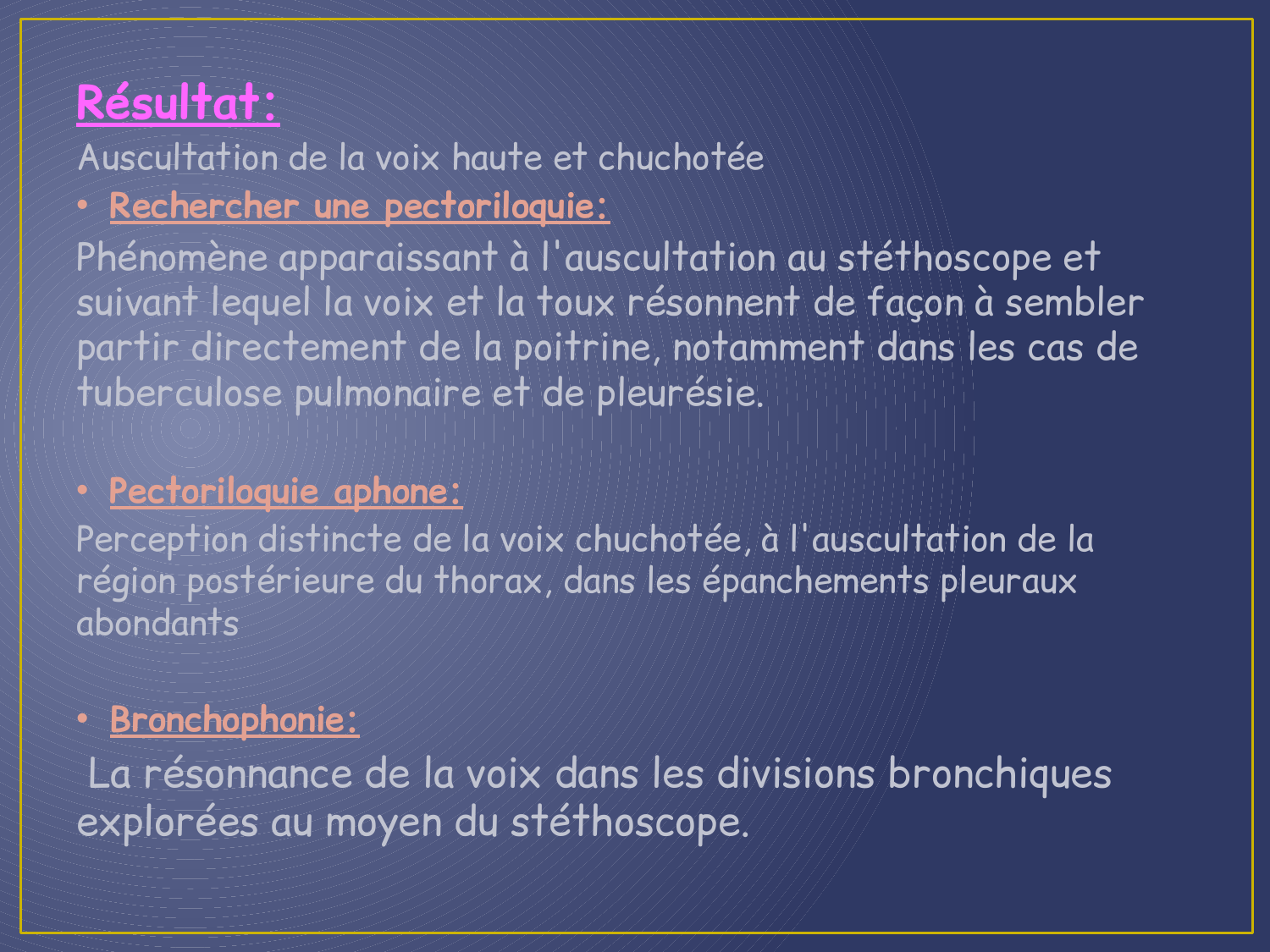

Résultat:
Auscultation de la voix haute et chuchotée
Rechercher une pectoriloquie:
Phénomène apparaissant à l'auscultation au stéthoscope et suivant lequel la voix et la toux résonnent de façon à sembler partir directement de la poitrine, notamment dans les cas de tuberculose pulmonaire et de pleurésie.

Pectoriloquie aphone:
Perception distincte de la voix chuchotée, à l'auscultation de la région postérieure du thorax, dans les épanchements pleuraux abondants

Bronchophonie:
 La résonnance de la voix dans les divisions bronchiques explorées au moyen du stéthoscope.